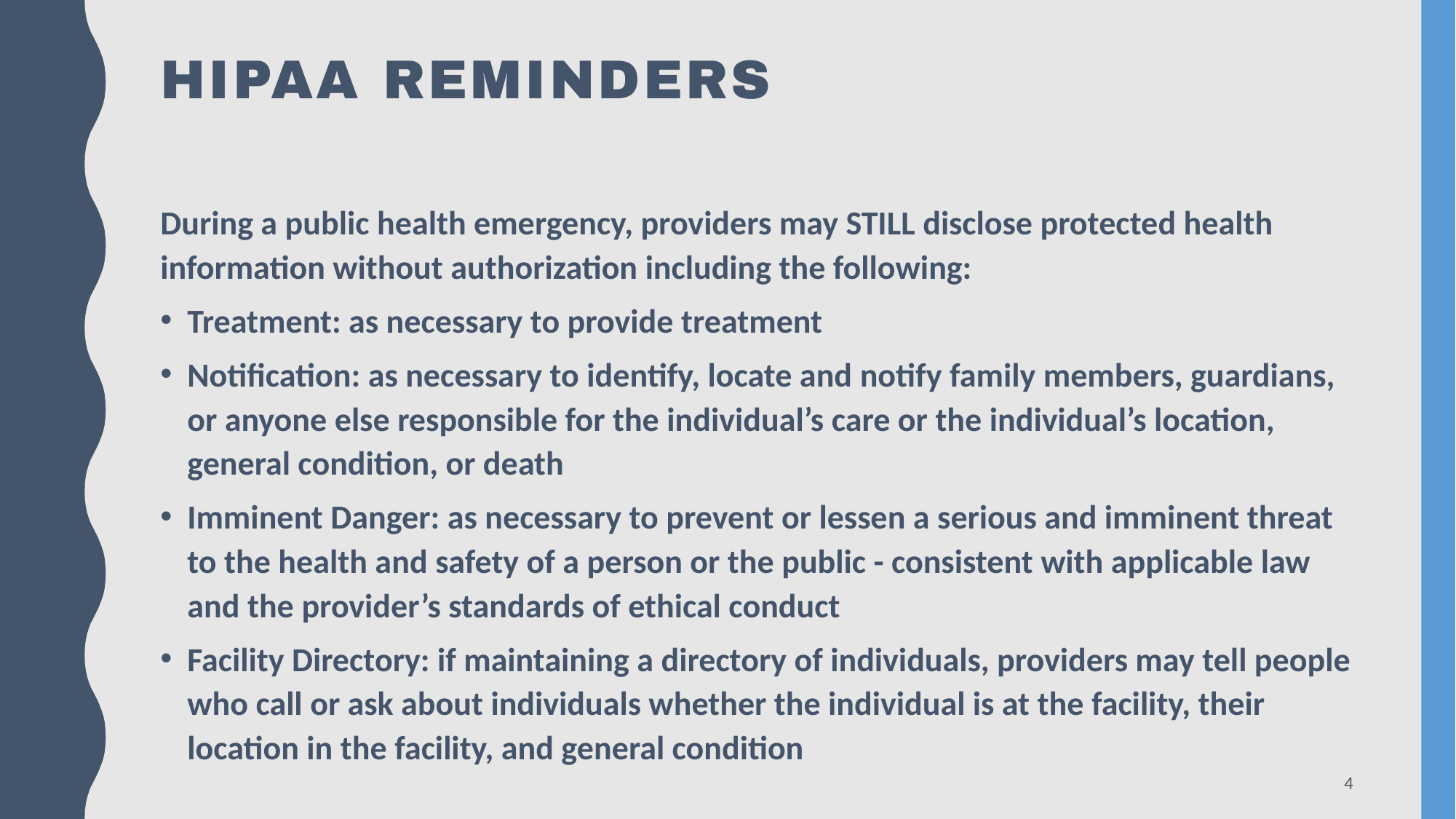

# Hipaa reminders
During a public health emergency, providers may STILL disclose protected health information without authorization including the following:
Treatment: as necessary to provide treatment
Notification: as necessary to identify, locate and notify family members, guardians, or anyone else responsible for the individual’s care or the individual’s location, general condition, or death
Imminent Danger: as necessary to prevent or lessen a serious and imminent threat to the health and safety of a person or the public - consistent with applicable law and the provider’s standards of ethical conduct
Facility Directory: if maintaining a directory of individuals, providers may tell people who call or ask about individuals whether the individual is at the facility, their location in the facility, and general condition

4